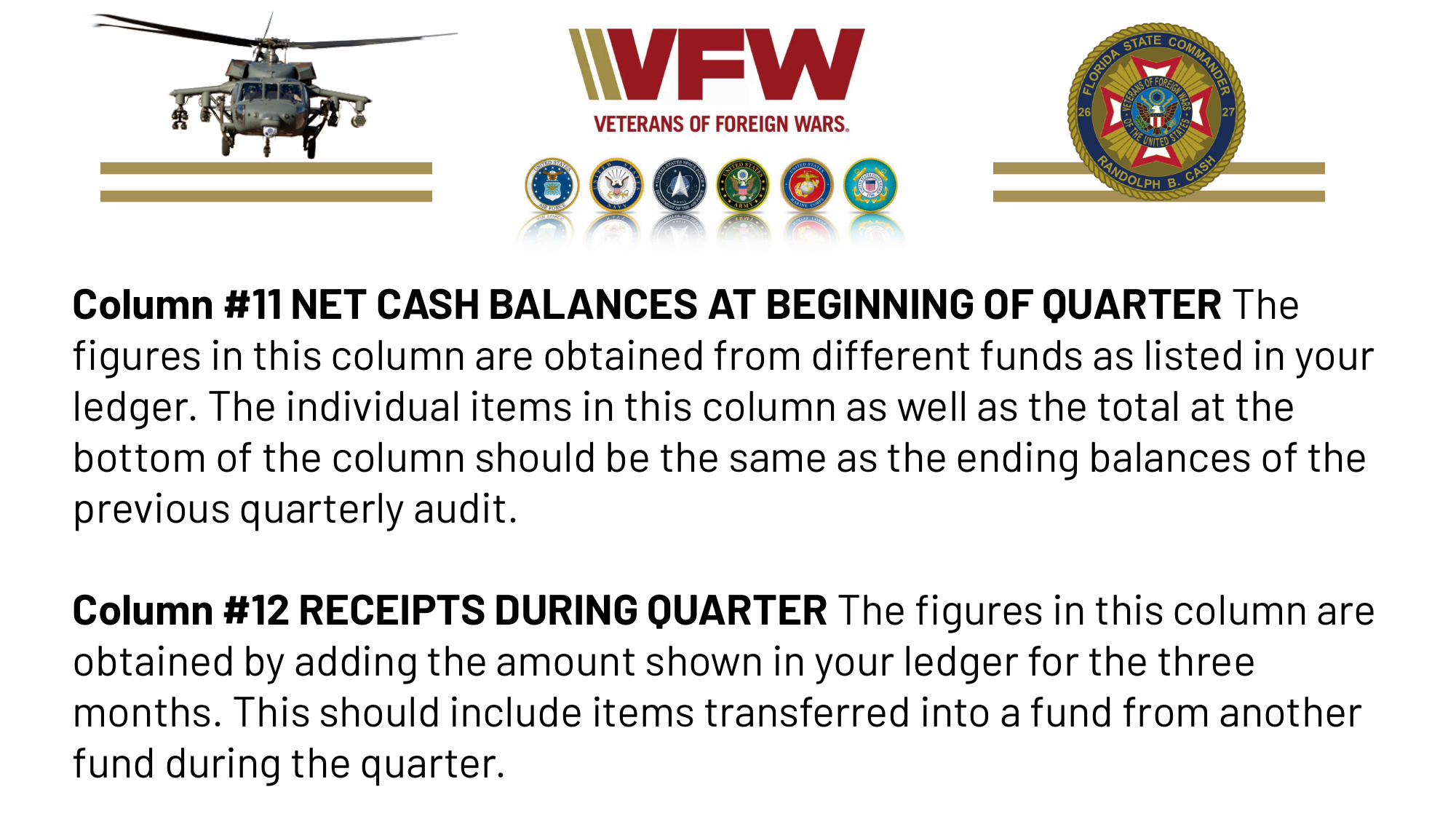

Column #11 NET CASH BALANCES AT BEGINNING OF QUARTER The figures in this column are obtained from different funds as listed in your ledger. The individual items in this column as well as the total at the bottom of the column should be the same as the ending balances of the previous quarterly audit.

Column #12 RECEIPTS DURING QUARTER The figures in this column are obtained by adding the amount shown in your ledger for the three months. This should include items transferred into a fund from another fund during the quarter.